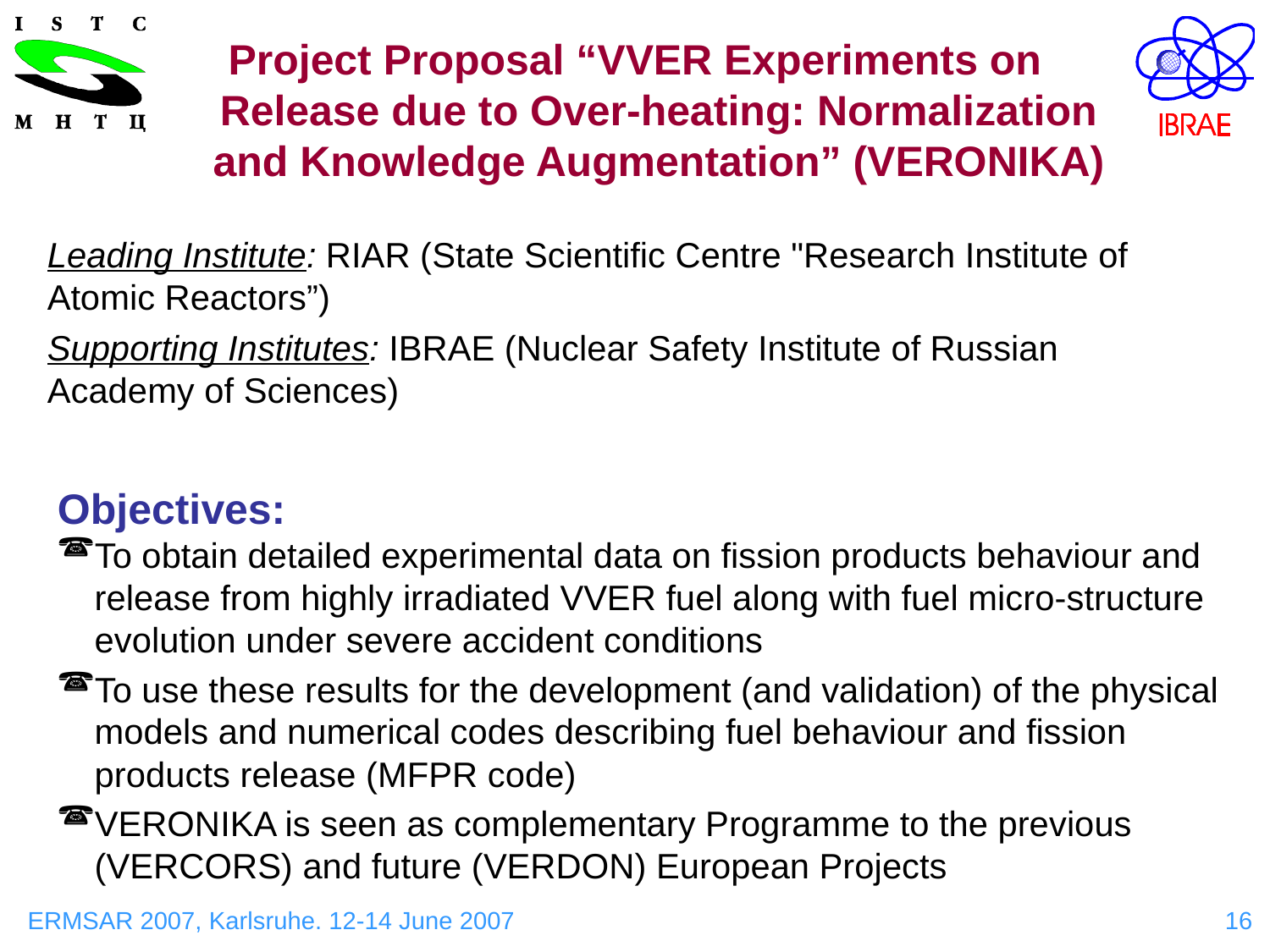

Project Proposal “VVER Experiments on Release due to Over-heating: Normalization and Knowledge Augmentation” (VERONIKA)

Leading Institute: RIAR (State Scientific Centre "Research Institute of Atomic Reactors”)
Supporting Institutes: IBRAE (Nuclear Safety Institute of Russian Academy of Sciences)
Objectives:
To obtain detailed experimental data on fission products behaviour and release from highly irradiated VVER fuel along with fuel micro-structure evolution under severe accident conditions
To use these results for the development (and validation) of the physical models and numerical codes describing fuel behaviour and fission products release (MFPR code)
VERONIKA is seen as complementary Programme to the previous (VERCORS) and future (VERDON) European Projects
ERMSAR 2007, Karlsruhe. 12-14 June 2007
16